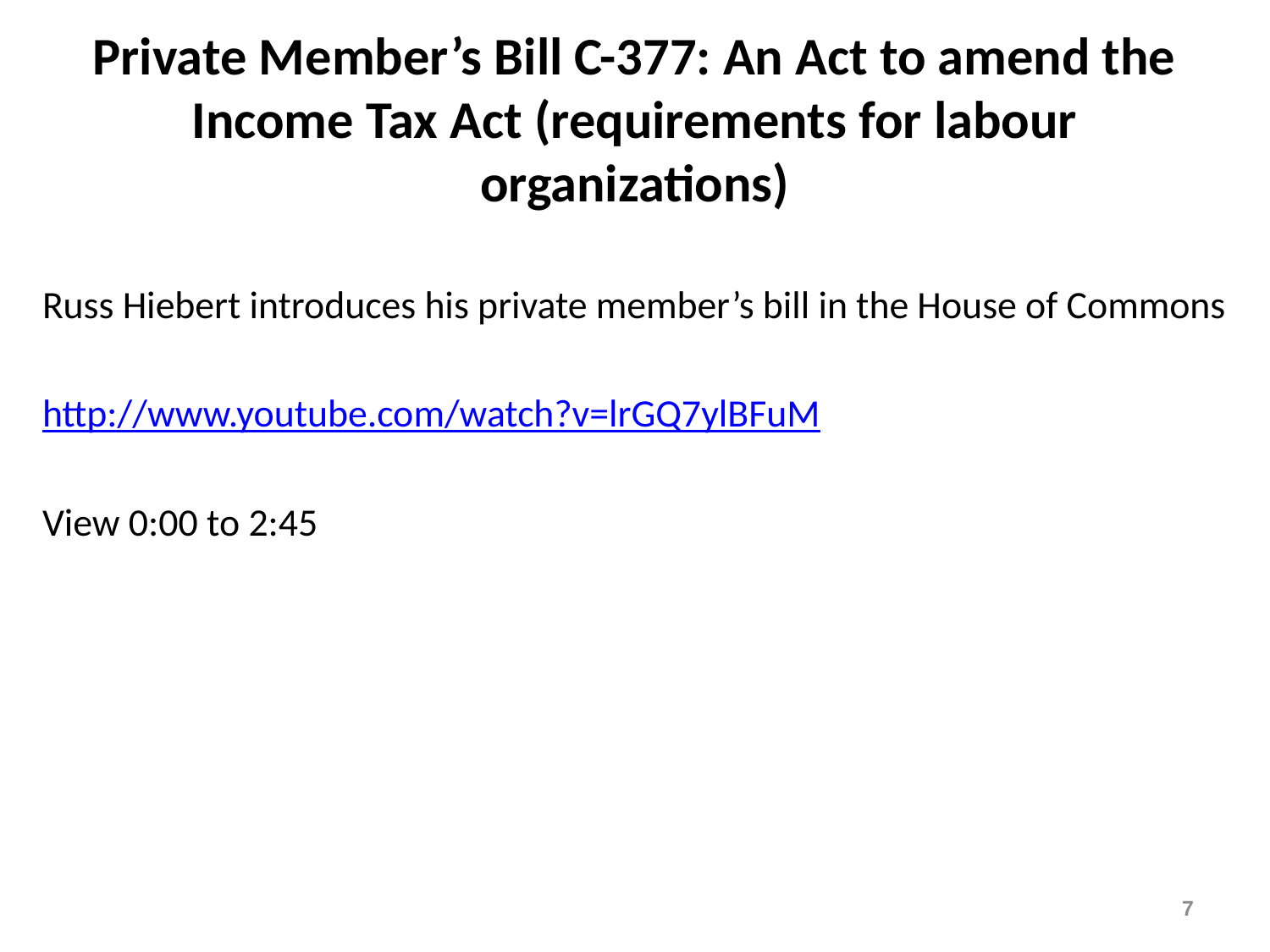

# Private Member’s Bill C-377: An Act to amend the Income Tax Act (requirements for labour organizations)

Russ Hiebert introduces his private member’s bill in the House of Commons

http://www.youtube.com/watch?v=lrGQ7ylBFuM

View 0:00 to 2:45

7